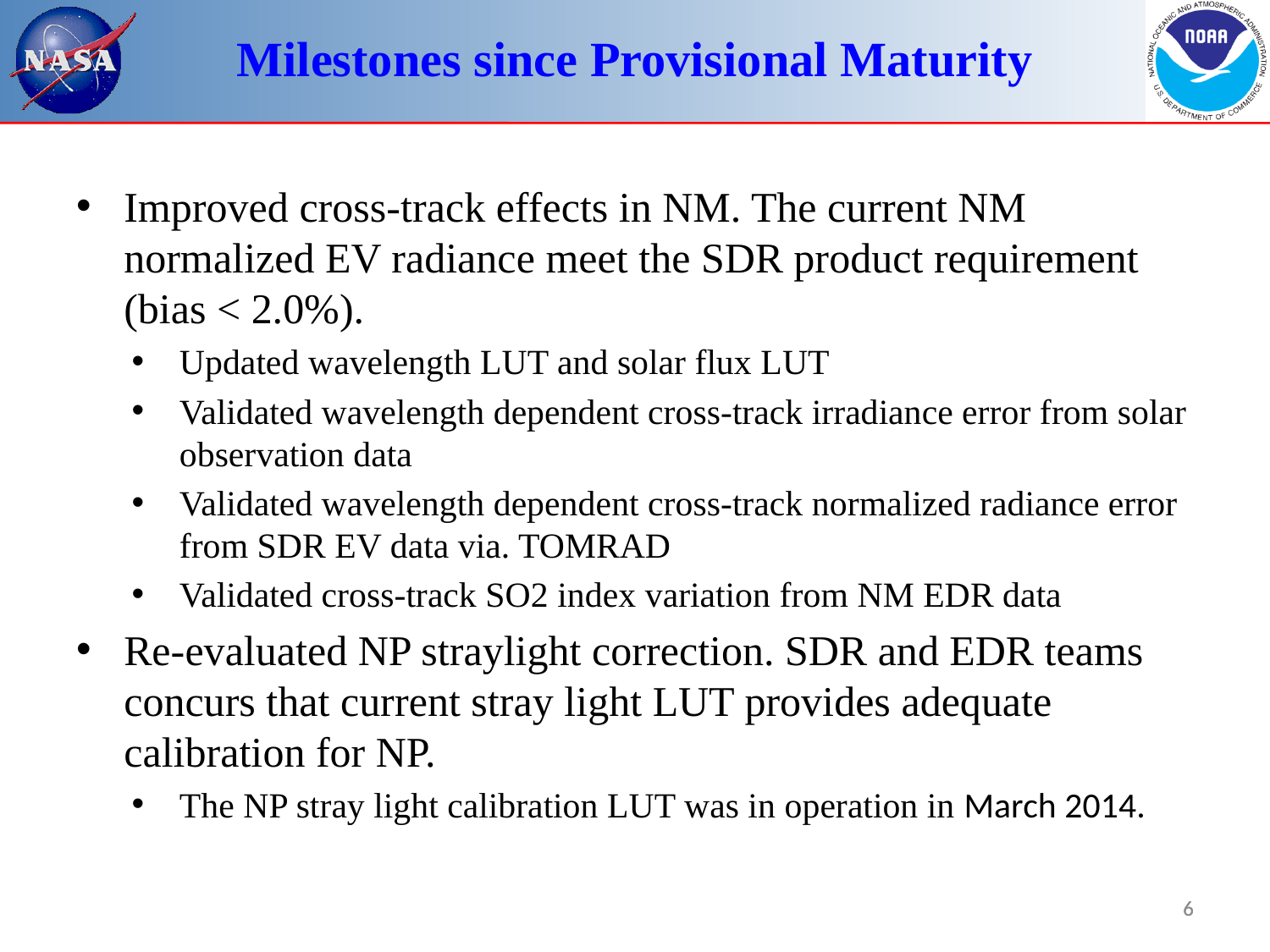

# Milestones since Provisional Maturity

Improved cross-track effects in NM. The current NM normalized EV radiance meet the SDR product requirement (bias < 2.0%).
Updated wavelength LUT and solar flux LUT
Validated wavelength dependent cross-track irradiance error from solar observation data
Validated wavelength dependent cross-track normalized radiance error from SDR EV data via. TOMRAD
Validated cross-track SO2 index variation from NM EDR data
Re-evaluated NP straylight correction. SDR and EDR teams concurs that current stray light LUT provides adequate calibration for NP.
The NP stray light calibration LUT was in operation in March 2014.
6
6